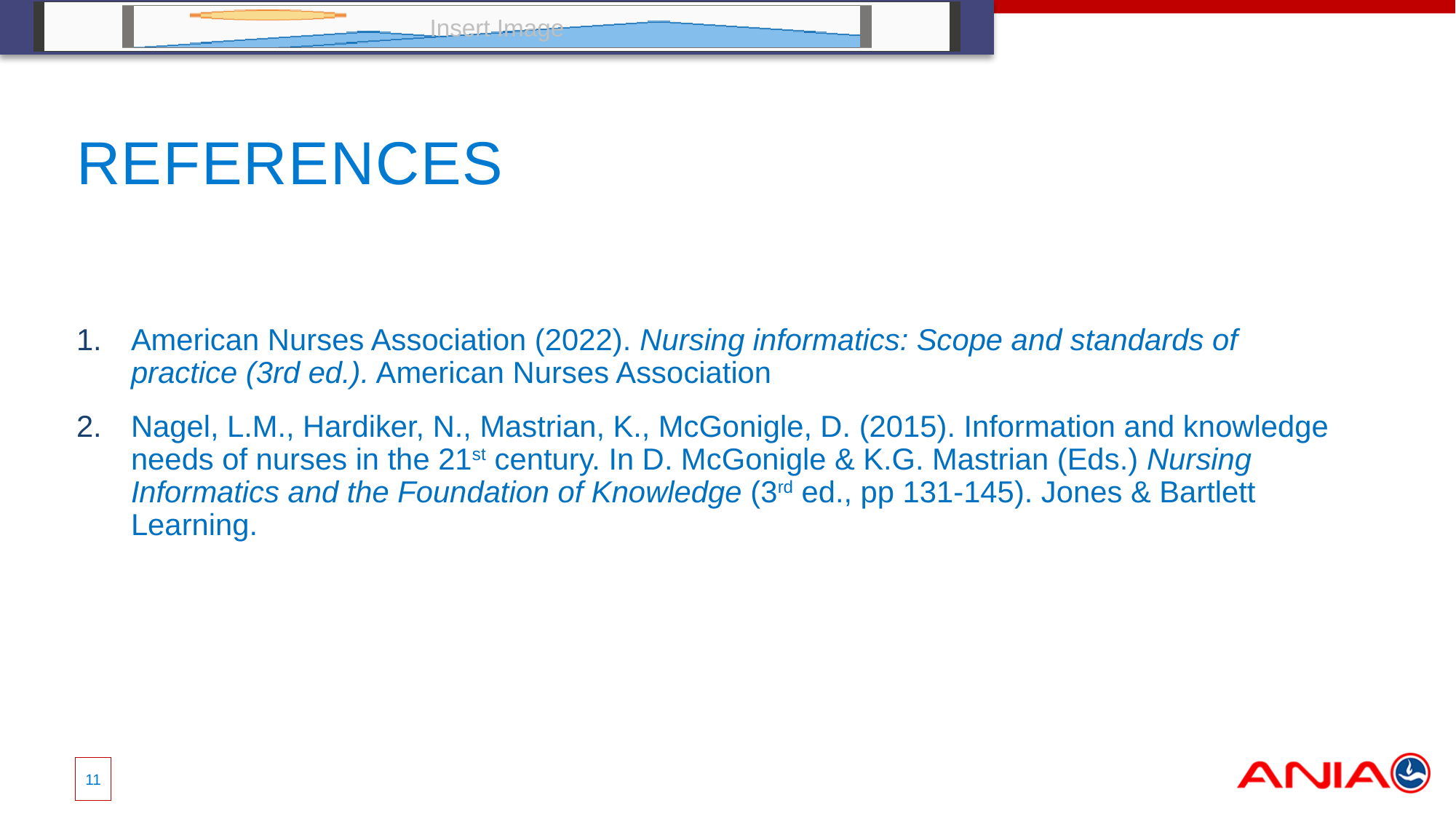

# References
American Nurses Association (2022). Nursing informatics: Scope and standards of practice (3rd ed.). American Nurses Association
Nagel, L.M., Hardiker, N., Mastrian, K., McGonigle, D. (2015). Information and knowledge needs of nurses in the 21st century. In D. McGonigle & K.G. Mastrian (Eds.) Nursing Informatics and the Foundation of Knowledge (3rd ed., pp 131-145). Jones & Bartlett Learning.
11